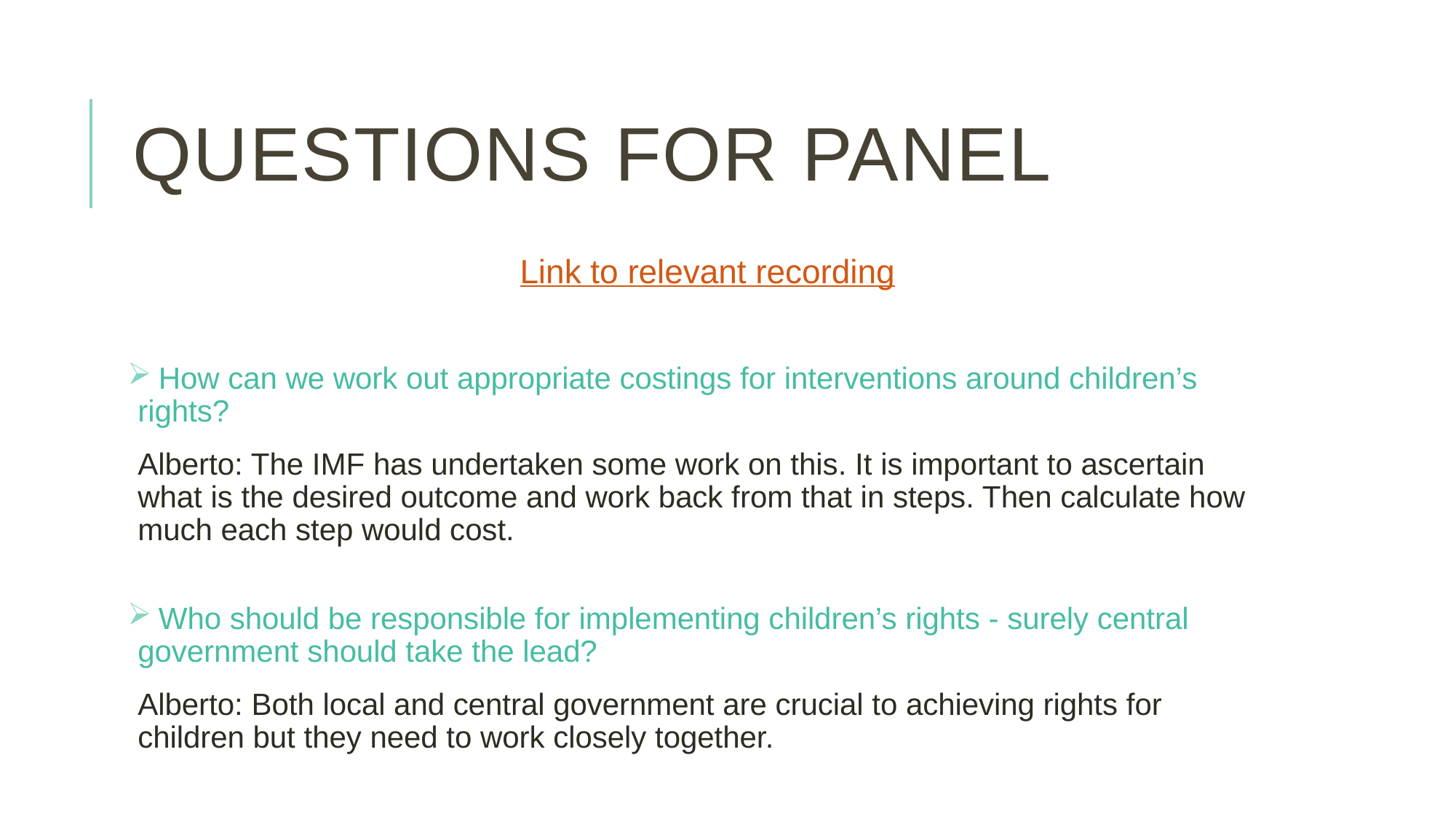

# Questions for PANEL
Link to relevant recording

 How can we work out appropriate costings for interventions around children’s rights?
Alberto: The IMF has undertaken some work on this. It is important to ascertain what is the desired outcome and work back from that in steps. Then calculate how much each step would cost.

 Who should be responsible for implementing children’s rights - surely central government should take the lead?
Alberto: Both local and central government are crucial to achieving rights for children but they need to work closely together.